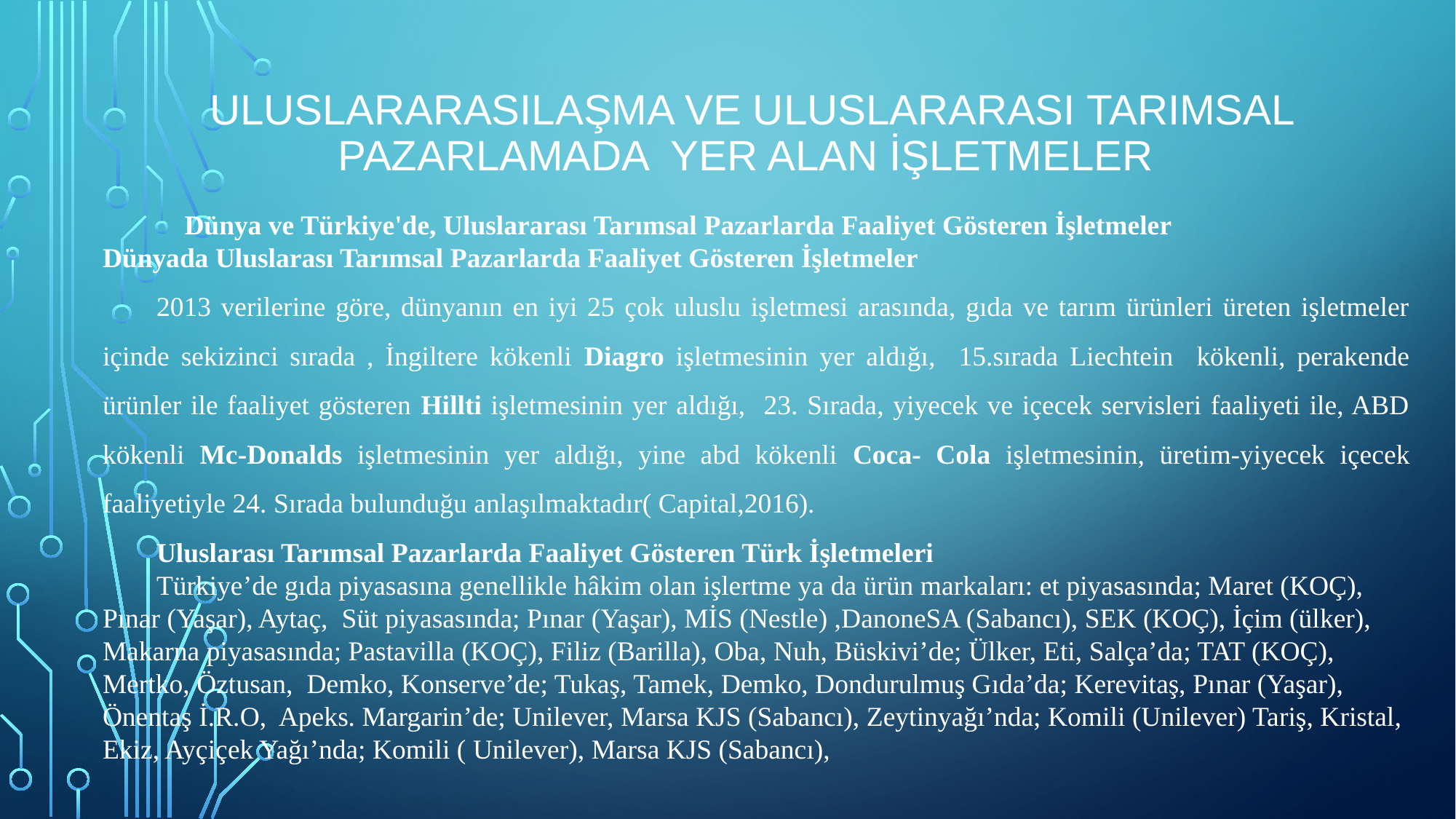

# ULUSLARARASILAŞMA VE ULUSLARARASI TARIMSAL PAZARLAMADA  YER ALAN İŞLETMELER
Dünya ve Türkiye'de, Uluslararası Tarımsal Pazarlarda Faaliyet Gösteren İşletmeler
Dünyada Uluslarası Tarımsal Pazarlarda Faaliyet Gösteren İşletmeler
2013 verilerine göre, dünyanın en iyi 25 çok uluslu işletmesi arasında, gıda ve tarım ürünleri üreten işletmeler içinde sekizinci sırada , İngiltere kökenli Diagro işletmesinin yer aldığı,  15.sırada Liechtein  kökenli, perakende ürünler ile faaliyet gösteren Hillti işletmesinin yer aldığı,  23. Sırada, yiyecek ve içecek servisleri faaliyeti ile, ABD kökenli Mc-Donalds işletmesinin yer aldığı, yine abd kökenli Coca- Cola işletmesinin, üretim-yiyecek içecek faaliyetiyle 24. Sırada bulunduğu anlaşılmaktadır( Capital,2016).
Uluslarası Tarımsal Pazarlarda Faaliyet Gösteren Türk İşletmeleri
Türkiye’de gıda piyasasına genellikle hâkim olan işlertme ya da ürün markaları: et piyasasında; Maret (KOÇ), Pınar (Yaşar), Aytaç,  Süt piyasasında; Pınar (Yaşar), MİS (Nestle) ,DanoneSA (Sabancı), SEK (KOÇ), İçim (ülker), Makarna piyasasında; Pastavilla (KOÇ), Filiz (Barilla), Oba, Nuh, Büskivi’de; Ülker, Eti, Salça’da; TAT (KOÇ), Mertko, Öztusan,  Demko, Konserve’de; Tukaş, Tamek, Demko, Dondurulmuş Gıda’da; Kerevitaş, Pınar (Yaşar), Önentaş İ.R.O,  Apeks. Margarin’de; Unilever, Marsa KJS (Sabancı), Zeytinyağı’nda; Komili (Unilever) Tariş, Kristal, Ekiz, Ayçiçek Yağı’nda; Komili ( Unilever), Marsa KJS (Sabancı),